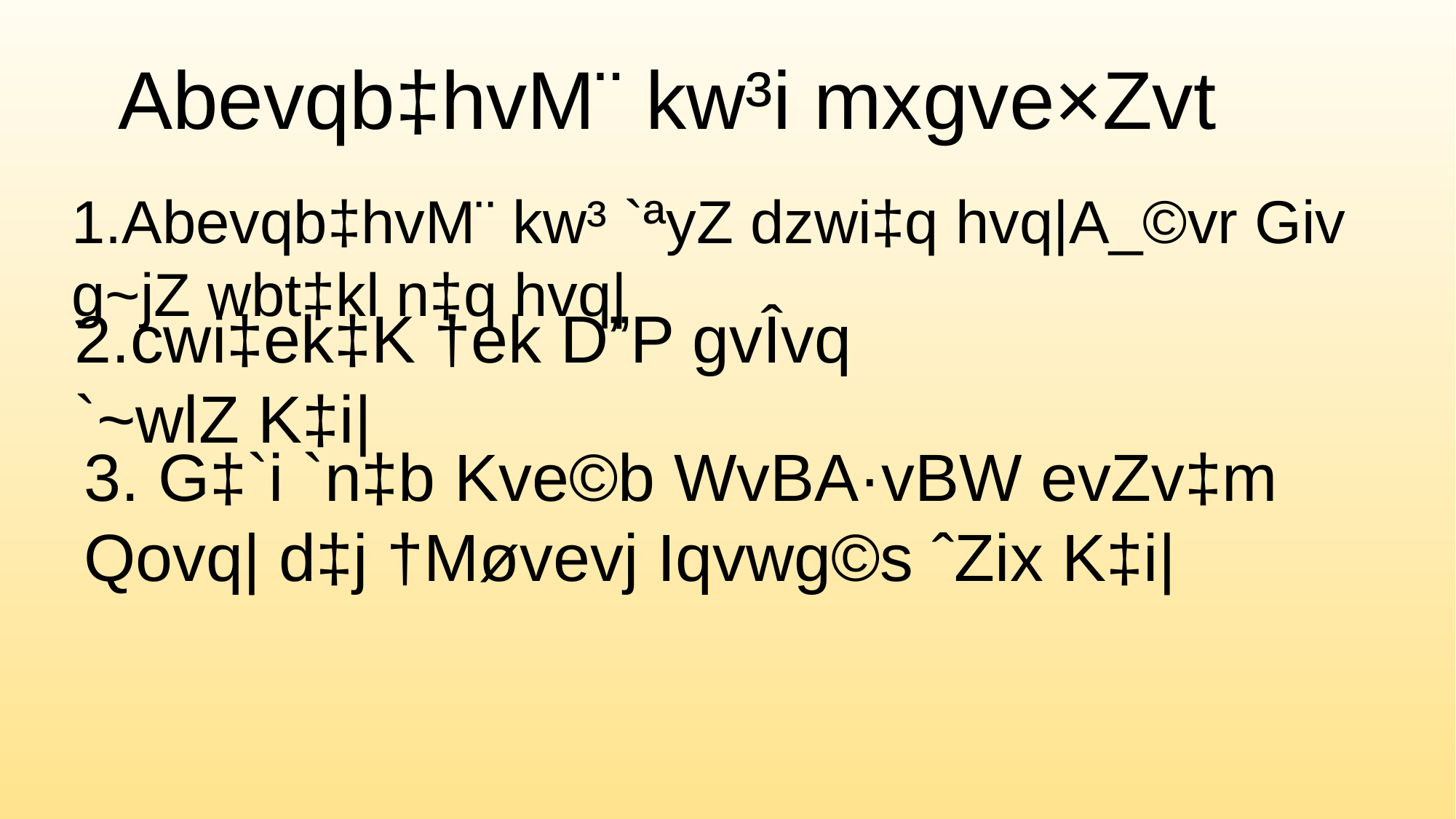

Abevqb‡hvM¨ kw³i mxgve×Zvt
1.Abevqb‡hvM¨ kw³ `ªyZ dzwi‡q hvq|A_©vr Giv g~jZ wbt‡kl n‡q hvq|
2.cwi‡ek‡K †ek D”P gvÎvq `~wlZ K‡i|
3. G‡`i `n‡b Kve©b WvBA·vBW evZv‡m Qovq| d‡j †Møvevj Iqvwg©s ˆZix K‡i|